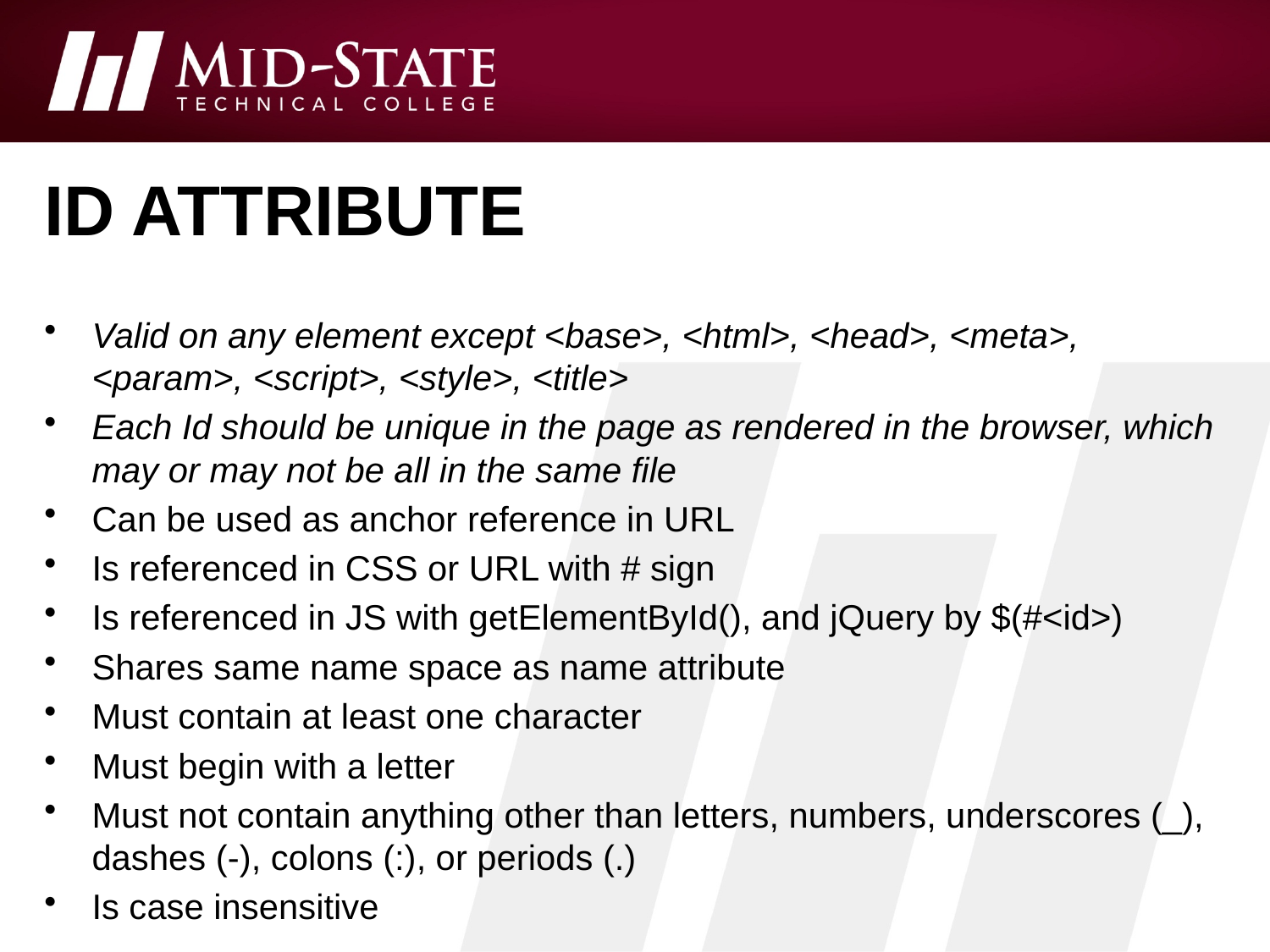

# ID attribute
Valid on any element except <base>, <html>, <head>, <meta>, <param>, <script>, <style>, <title>
Each Id should be unique in the page as rendered in the browser, which may or may not be all in the same file
Can be used as anchor reference in URL
Is referenced in CSS or URL with # sign
Is referenced in JS with getElementById(), and jQuery by $(#<id>)
Shares same name space as name attribute
Must contain at least one character
Must begin with a letter
Must not contain anything other than letters, numbers, underscores (_), dashes (-), colons (:), or periods (.)
Is case insensitive